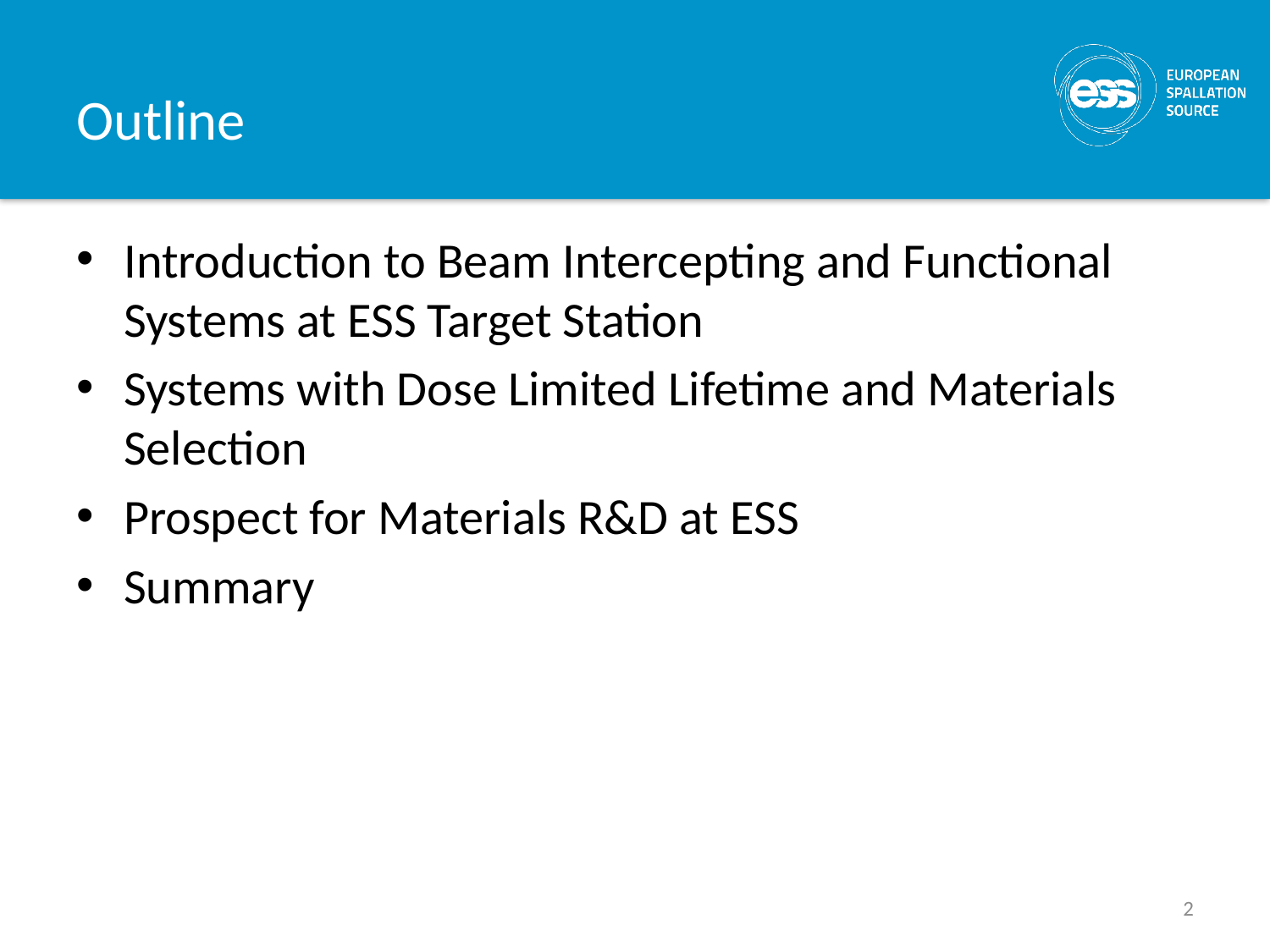

# Outline
Introduction to Beam Intercepting and Functional Systems at ESS Target Station
Systems with Dose Limited Lifetime and Materials Selection
Prospect for Materials R&D at ESS
Summary
2